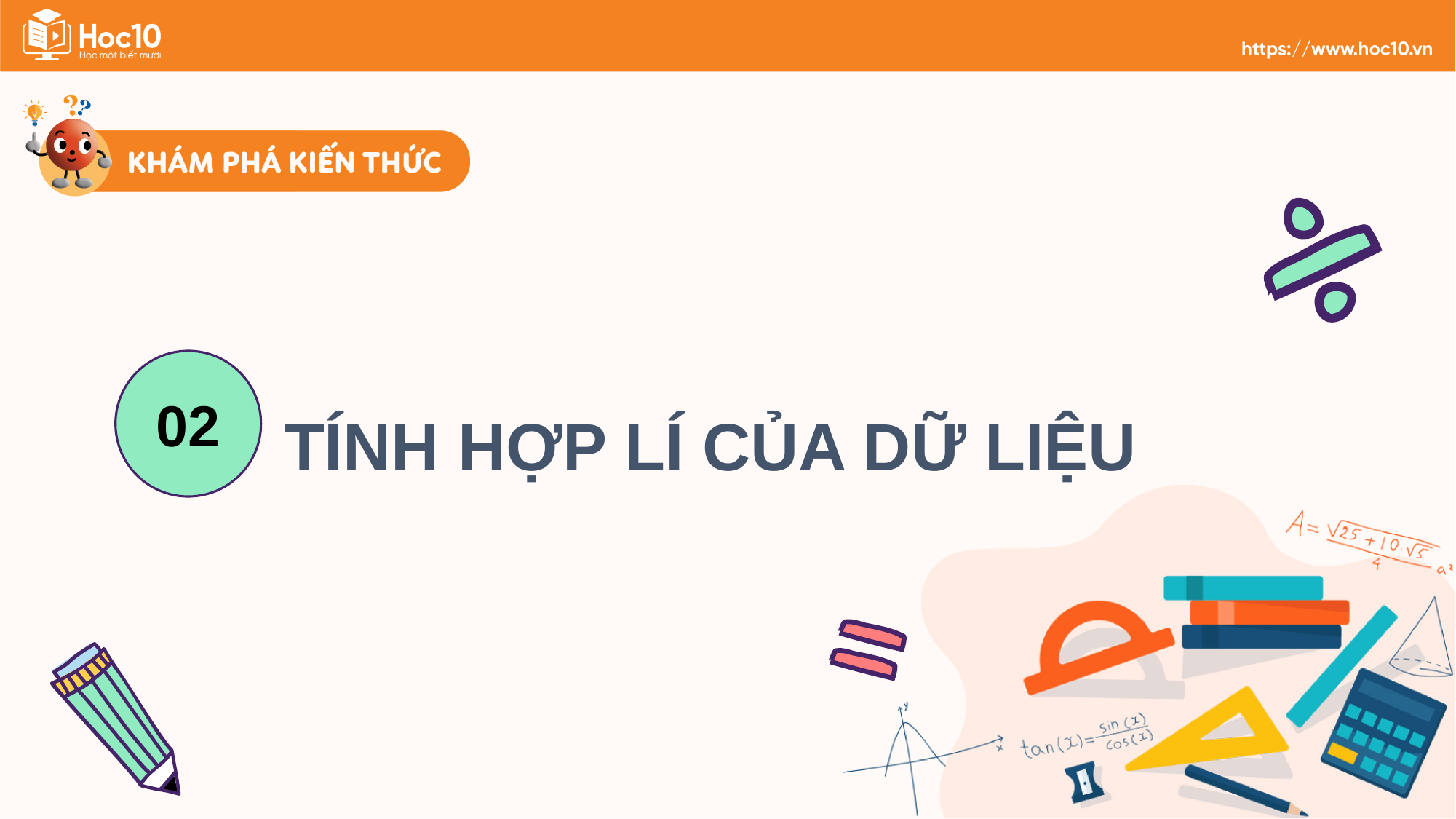

TÍNH HỢP LÍ CỦA DỮ LIỆU
02